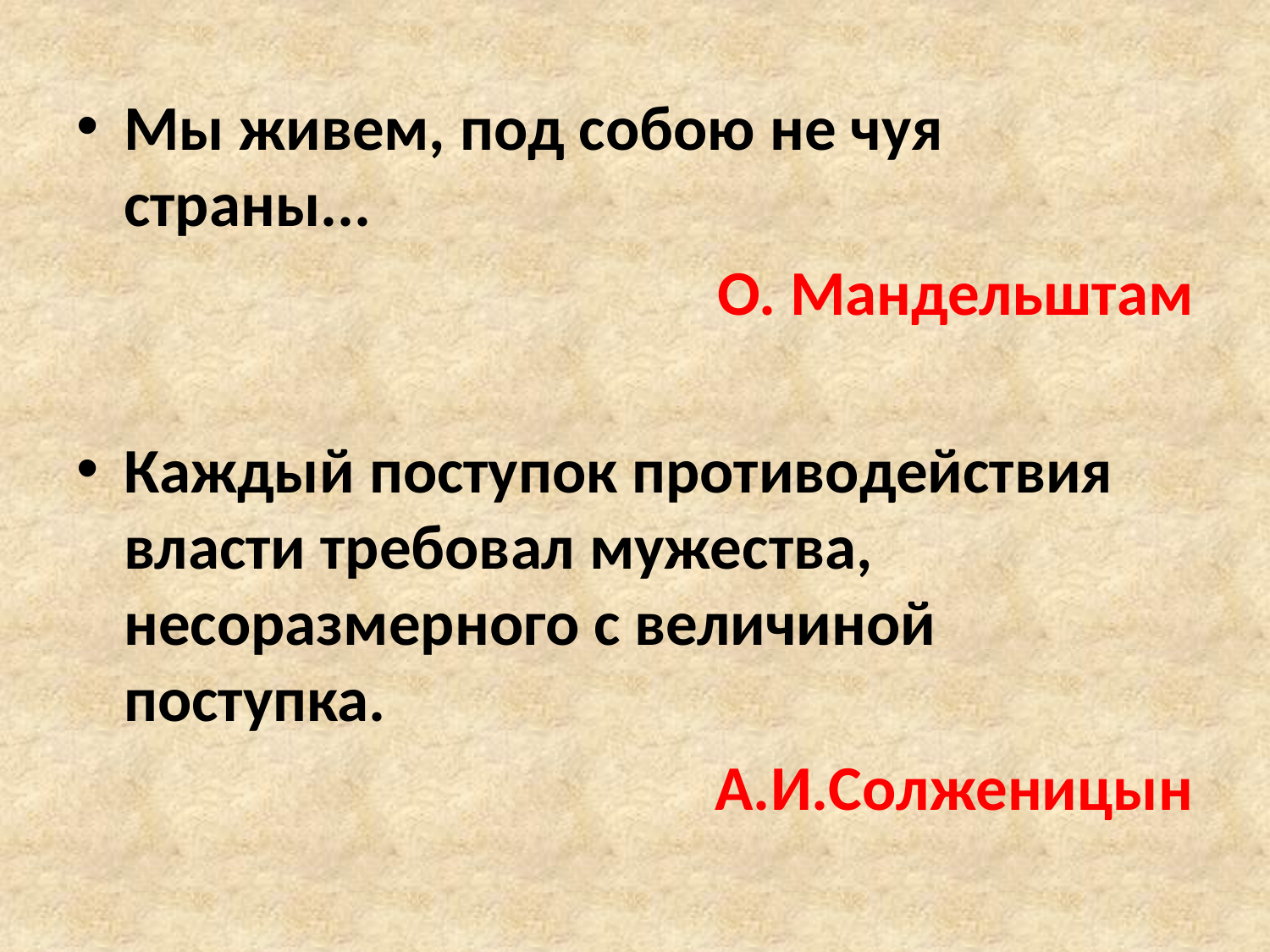

Мы живем, под собою не чуя страны...
О. Мандельштам

Каждый поступок противодействия  власти требовал мужества, несоразмерного с величиной поступка.
А.И.Солженицын